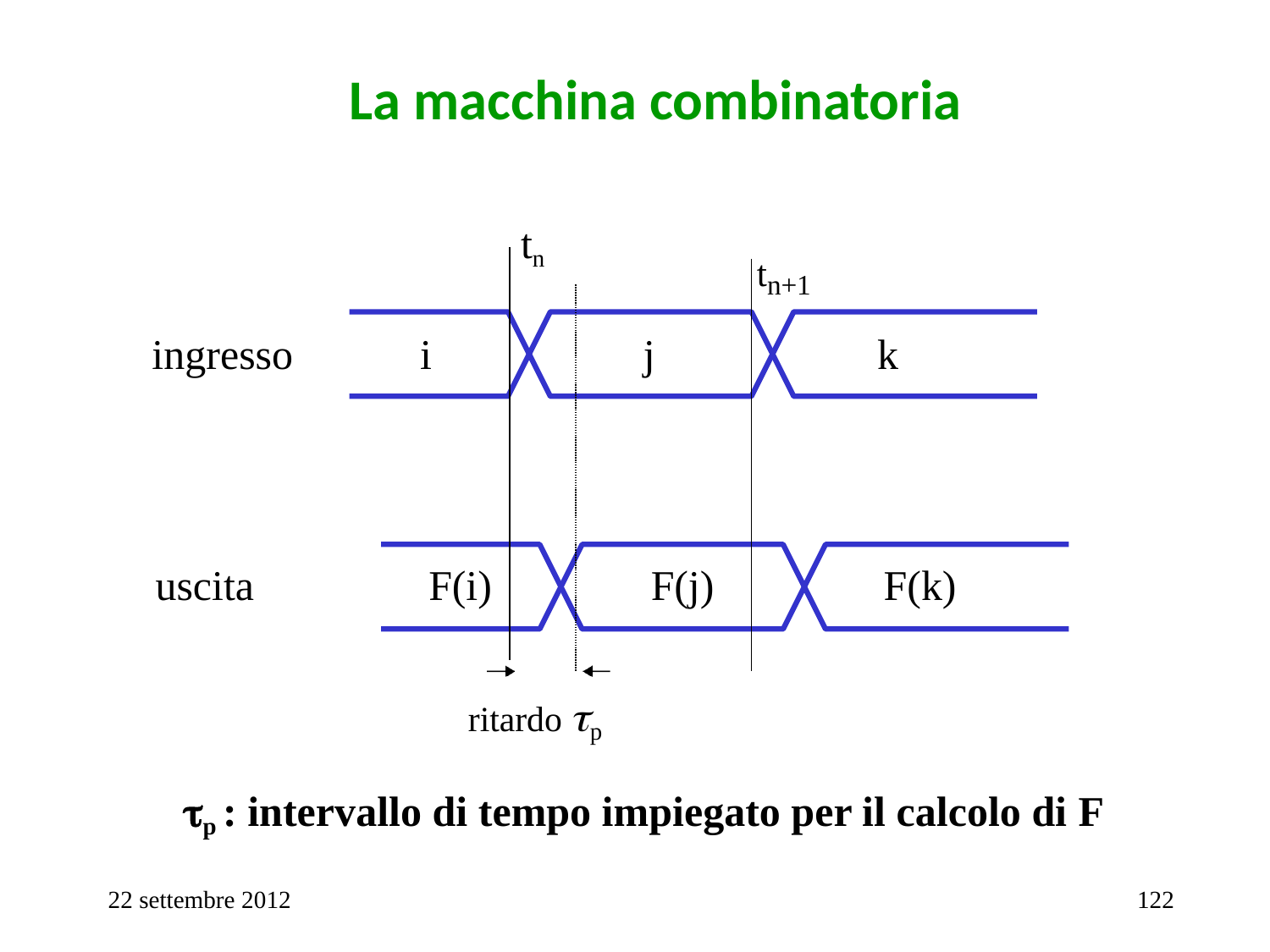

# La macchina combinatoria
tn
tn+1

ingresso
i
j
k

uscita	F(i)	F(j)	F(k)

ritardo τp
τp : intervallo di tempo impiegato per il calcolo di F

22 settembre 2012
122